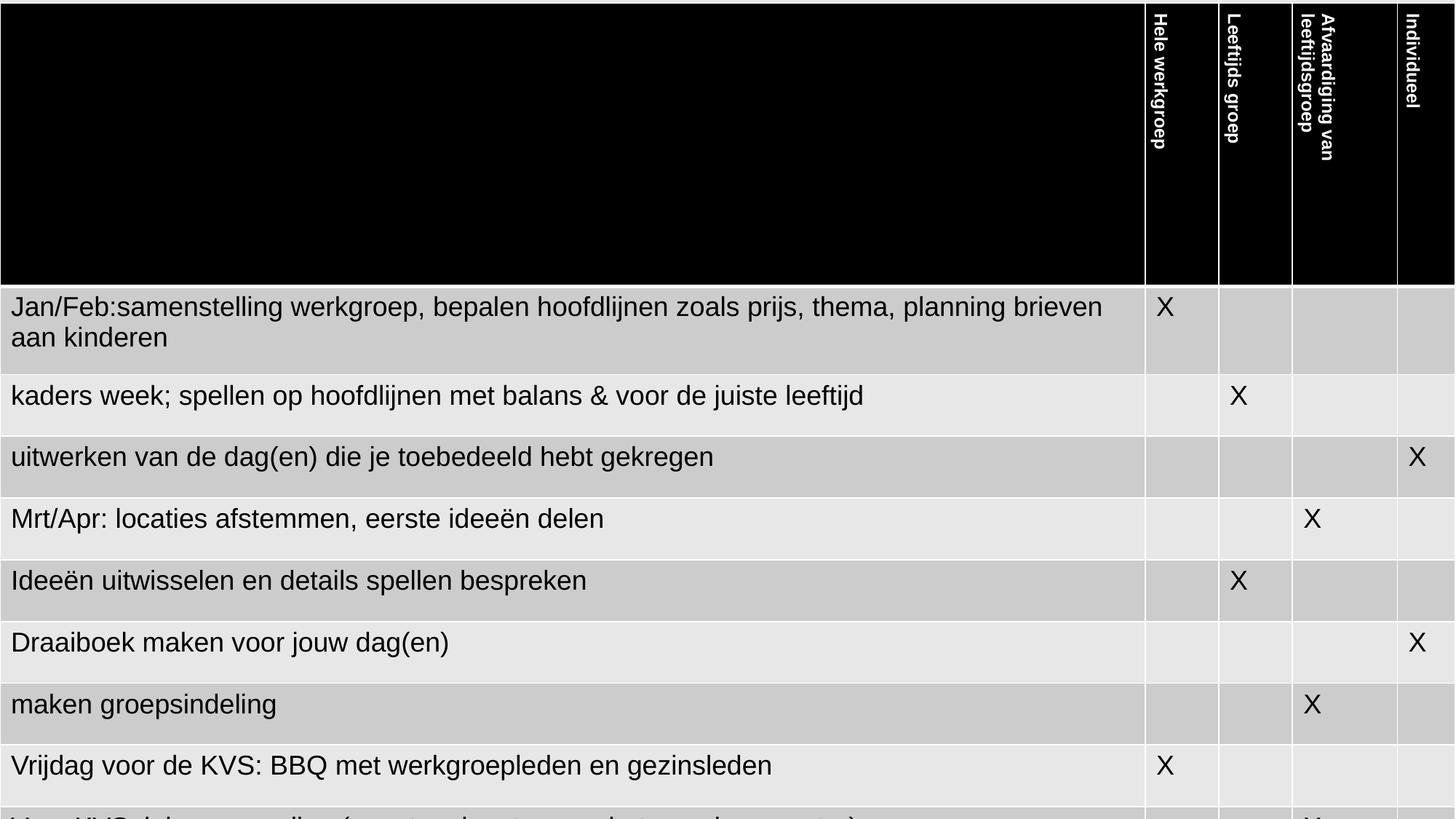

|  | Hele werkgroep | Leeftijds groep | Afvaardiging van leeftijdsgroep | Individueel |
| --- | --- | --- | --- | --- |
| Jan/Feb:samenstelling werkgroep, bepalen hoofdlijnen zoals prijs, thema, planning brieven aan kinderen | X |  |  |  |
| kaders week; spellen op hoofdlijnen met balans & voor de juiste leeftijd |  | X |  |  |
| uitwerken van de dag(en) die je toebedeeld hebt gekregen |  |  |  | X |
| Mrt/Apr: locaties afstemmen, eerste ideeën delen |  |  | X |  |
| Ideeën uitwisselen en details spellen bespreken |  | X |  |  |
| Draaiboek maken voor jouw dag(en) |  |  |  | X |
| maken groepsindeling |  |  | X |  |
| Vrijdag voor de KVS: BBQ met werkgroepleden en gezinsleden | X |  |  |  |
| Voor KVS: inkopen spullen (eventueel met voorschot penningmeester) |  |  | X |  |
| Voor KVS: spelmaterialen af (in het weekend voor de KVS wordt dit vaak gedaan op de blokhut maar is optioneel) |  | X | X |  |
| Zaterdag voor de KVS: Informatieavond voor vrijwilligers |  |  | X |  |